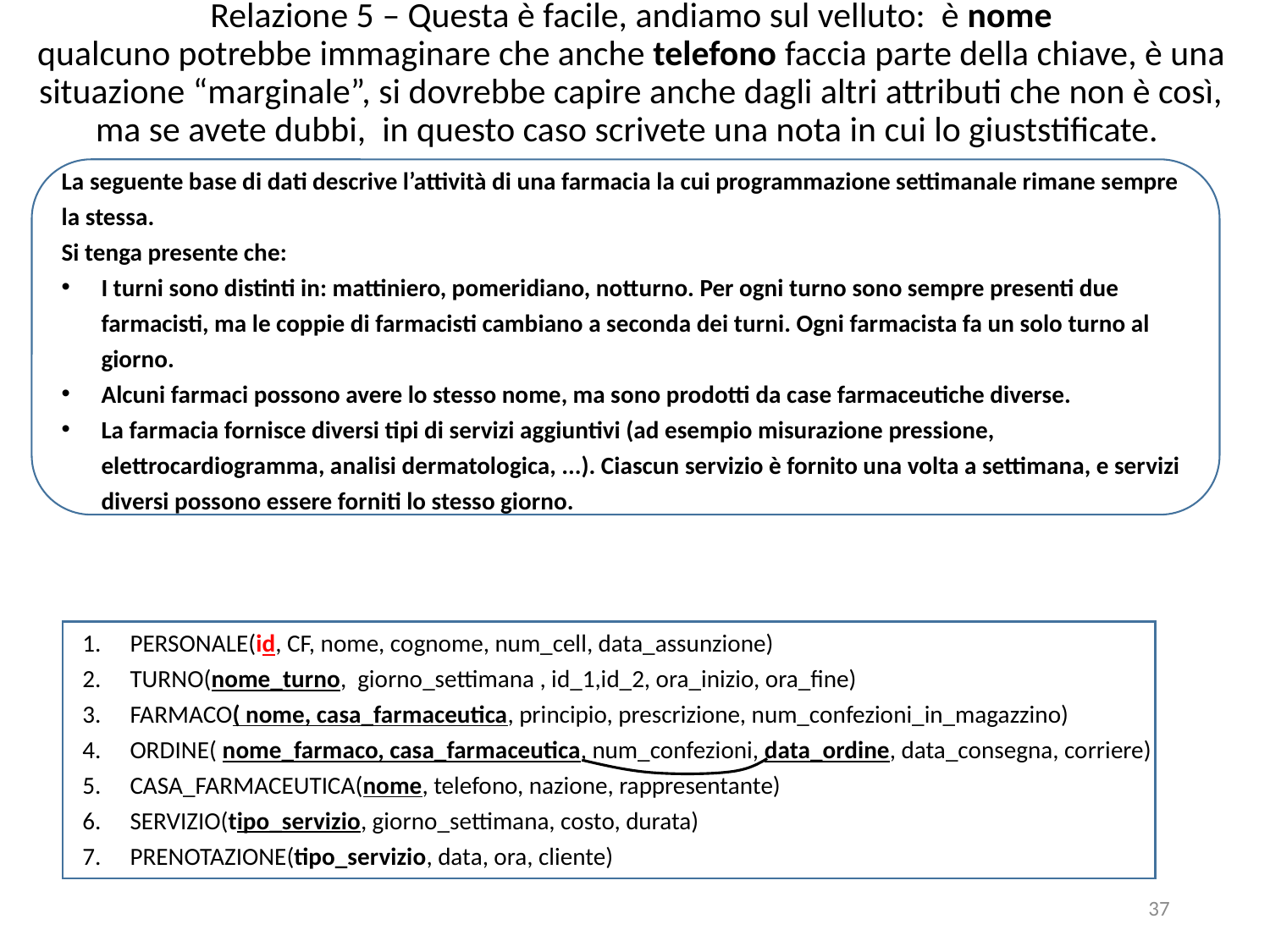

# Relazione 5 – Questa è facile, andiamo sul velluto:  è nome qualcuno potrebbe immaginare che anche telefono faccia parte della chiave, è una situazione “marginale”, si dovrebbe capire anche dagli altri attributi che non è così, ma se avete dubbi,  in questo caso scrivete una nota in cui lo giuststificate.
La seguente base di dati descrive l’attività di una farmacia la cui programmazione settimanale rimane sempre la stessa.
Si tenga presente che:
I turni sono distinti in: mattiniero, pomeridiano, notturno. Per ogni turno sono sempre presenti due farmacisti, ma le coppie di farmacisti cambiano a seconda dei turni. Ogni farmacista fa un solo turno al giorno.
Alcuni farmaci possono avere lo stesso nome, ma sono prodotti da case farmaceutiche diverse.
La farmacia fornisce diversi tipi di servizi aggiuntivi (ad esempio misurazione pressione, elettrocardiogramma, analisi dermatologica, ...). Ciascun servizio è fornito una volta a settimana, e servizi diversi possono essere forniti lo stesso giorno.
PERSONALE(id, CF, nome, cognome, num_cell, data_assunzione)
TURNO(nome_turno,  giorno_settimana , id_1,id_2, ora_inizio, ora_fine)
FARMACO( nome, casa_farmaceutica, principio, prescrizione, num_confezioni_in_magazzino)
ORDINE( nome_farmaco, casa_farmaceutica, num_confezioni, data_ordine, data_consegna, corriere)
CASA_FARMACEUTICA(nome, telefono, nazione, rappresentante)
SERVIZIO(tipo_servizio, giorno_settimana, costo, durata)
PRENOTAZIONE(tipo_servizio, data, ora, cliente)

37